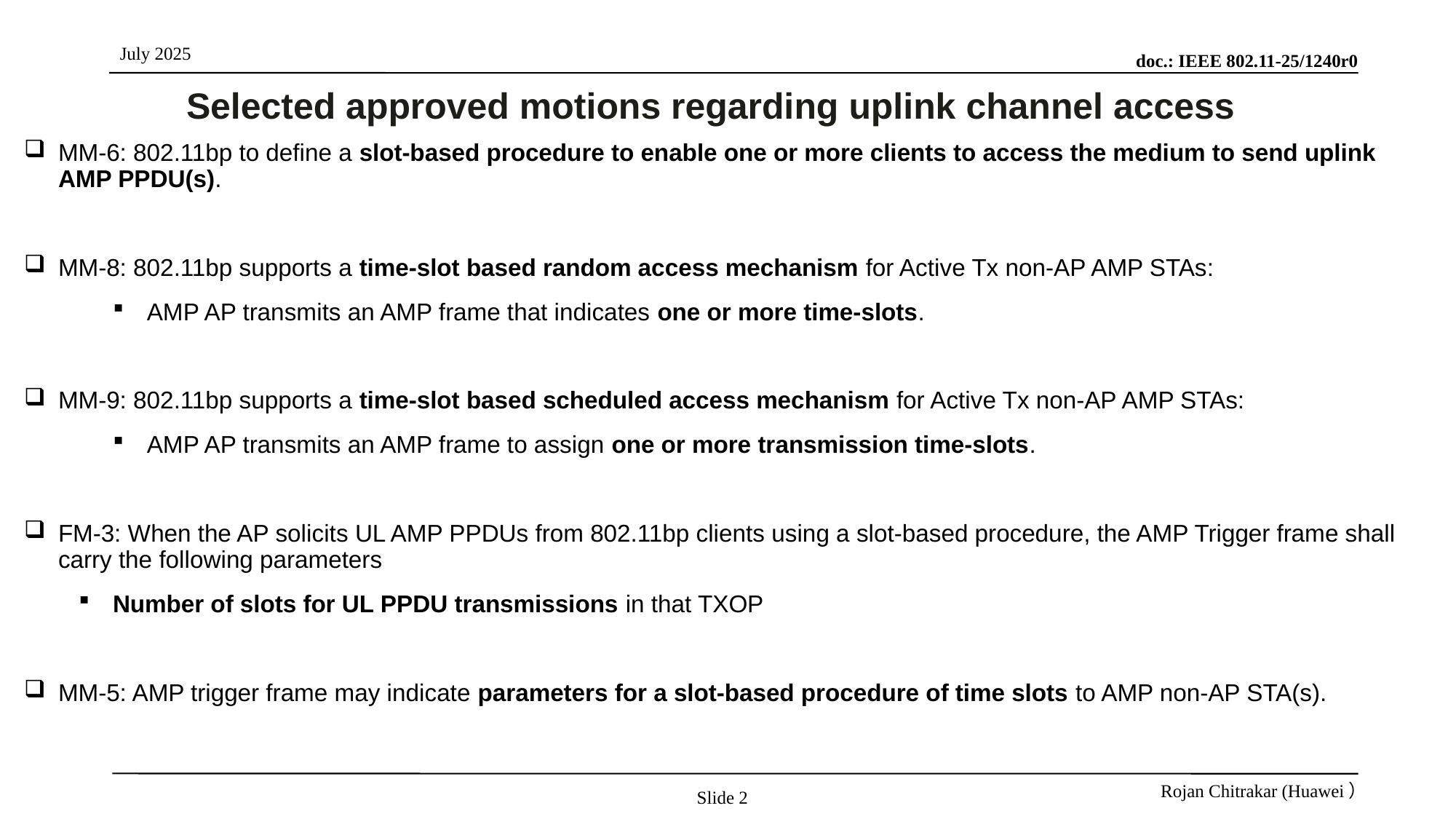

# Selected approved motions regarding uplink channel access
MM-6: 802.11bp to define a slot-based procedure to enable one or more clients to access the medium to send uplink AMP PPDU(s).

MM-8: 802.11bp supports a time-slot based random access mechanism for Active Tx non-AP AMP STAs:
	AMP AP transmits an AMP frame that indicates one or more time-slots.

	MM-9: 802.11bp supports a time-slot based scheduled access mechanism for Active Tx non-AP AMP STAs:
	AMP AP transmits an AMP frame to assign one or more transmission time-slots.

FM-3: When the AP solicits UL AMP PPDUs from 802.11bp clients using a slot-based procedure, the AMP Trigger frame shall carry the following parameters
	Number of slots for UL PPDU transmissions in that TXOP

	MM-5: AMP trigger frame may indicate parameters for a slot-based procedure of time slots to AMP non-AP STA(s).
Slide 2